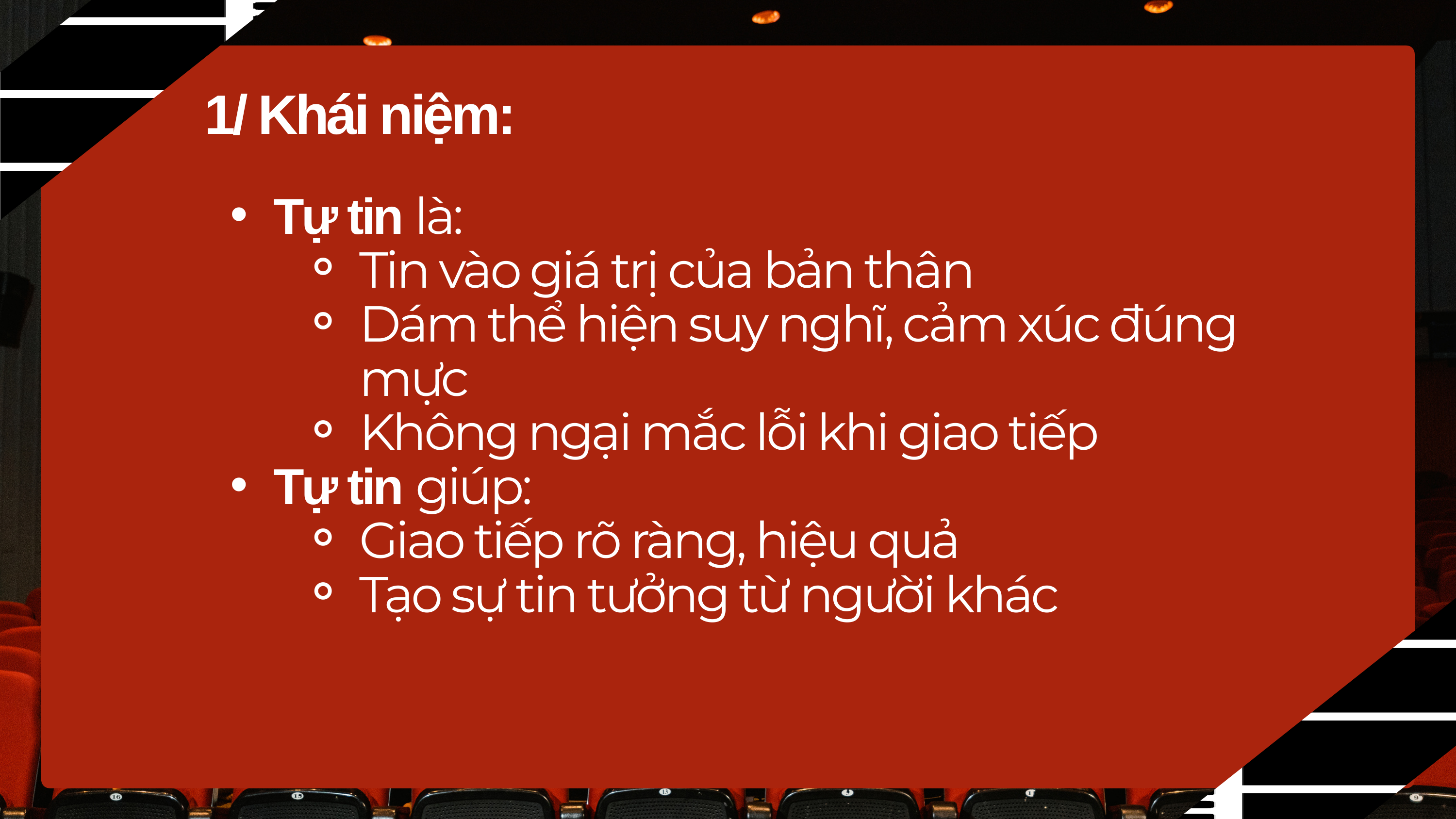

1/ Khái niệm:

Tự tin là:
Tin vào giá trị của bản thân
Dám thể hiện suy nghĩ, cảm xúc đúng mực
Không ngại mắc lỗi khi giao tiếp
Tự tin giúp:
Giao tiếp rõ ràng, hiệu quả
Tạo sự tin tưởng từ người khác